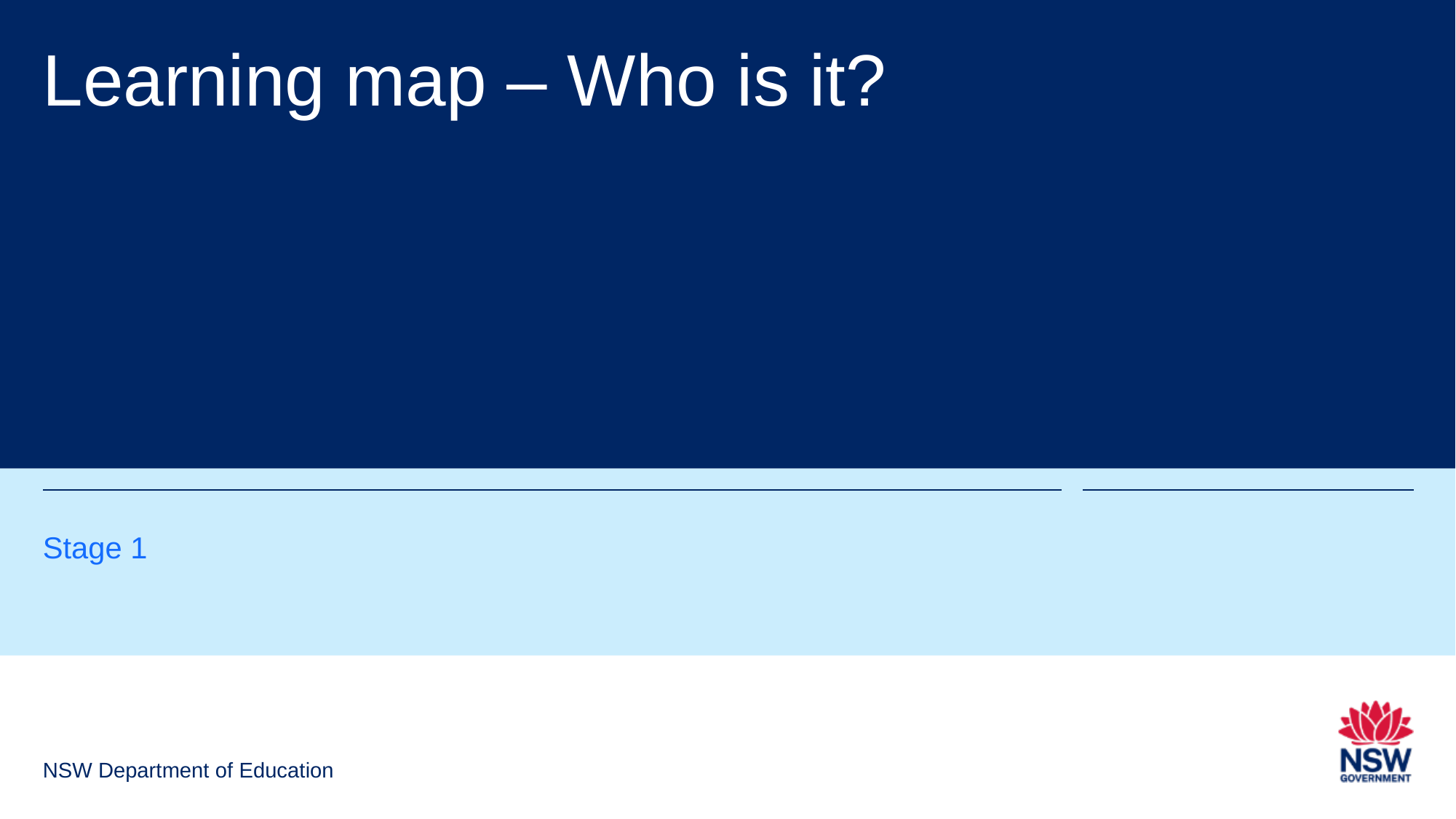

# Learning map – Who is it?
Stage 1
NSW Department of Education